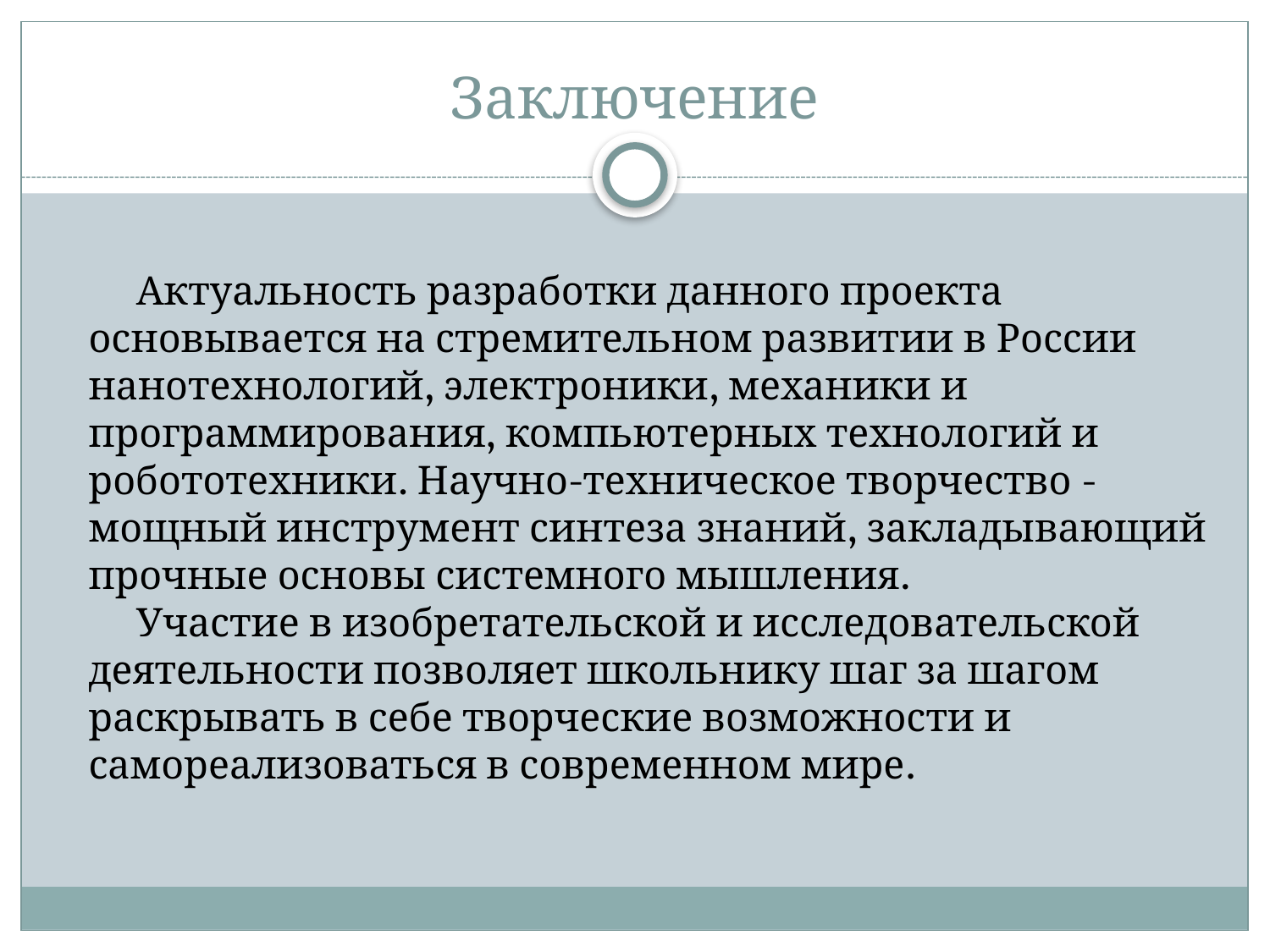

# Заключение
     Актуальность разработки данного проекта основывается на стремительном развитии в России нанотехнологий, электроники, механики и программирования, компьютерных технологий и робототехники. Научно-техническое творчество - мощный инструмент синтеза знаний, закладывающий прочные основы системного мышления.
     Участие в изобретательской и исследовательской деятельности позволяет школьнику шаг за шагом раскрывать в себе творческие возможности и самореализоваться в современном мире.